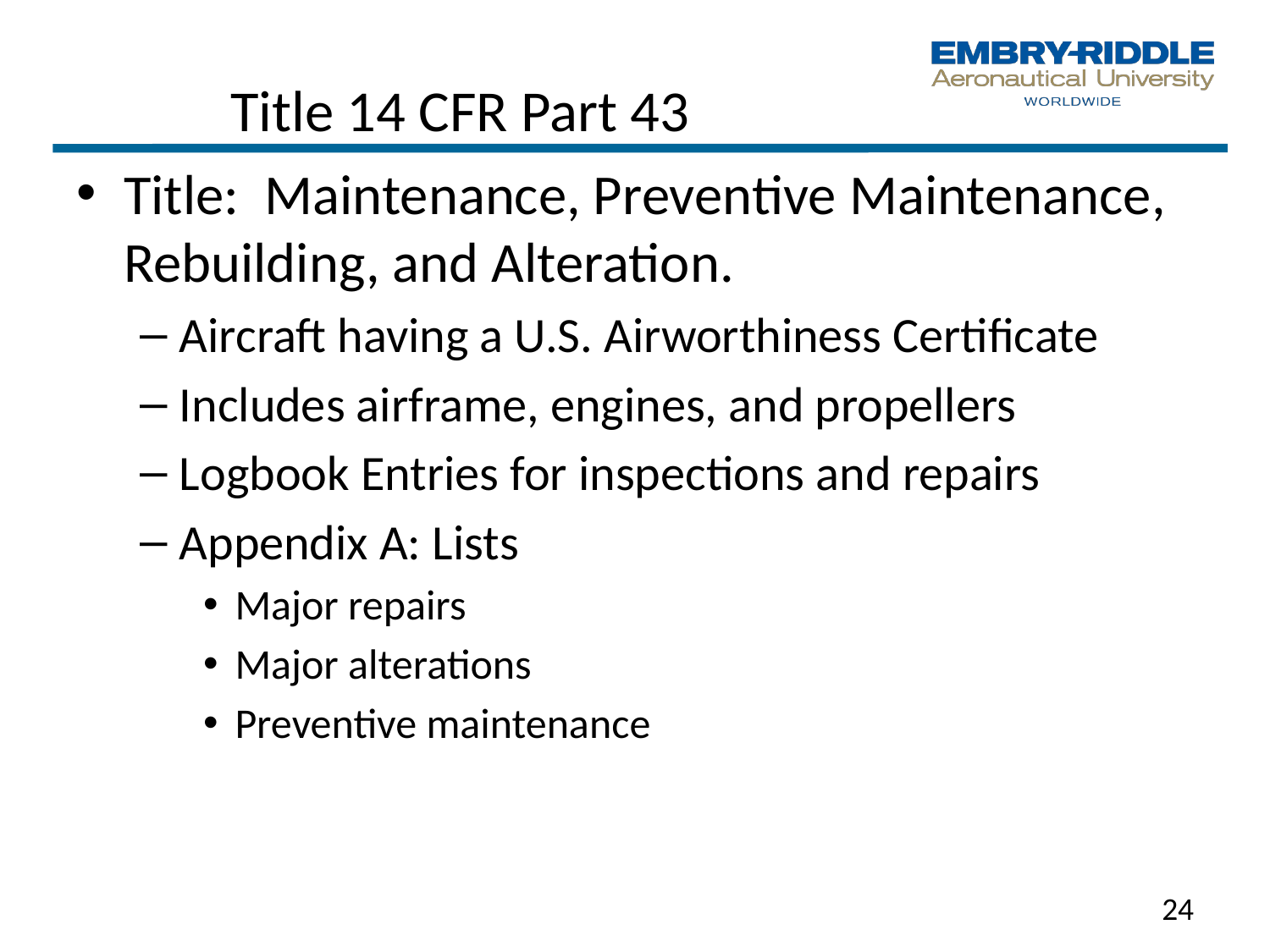

# Title 14 CFR Part 43
Title:  Maintenance, Preventive Maintenance, Rebuilding, and Alteration.
Aircraft having a U.S. Airworthiness Certificate
Includes airframe, engines, and propellers
Logbook Entries for inspections and repairs
Appendix A: Lists
Major repairs
Major alterations
Preventive maintenance

24